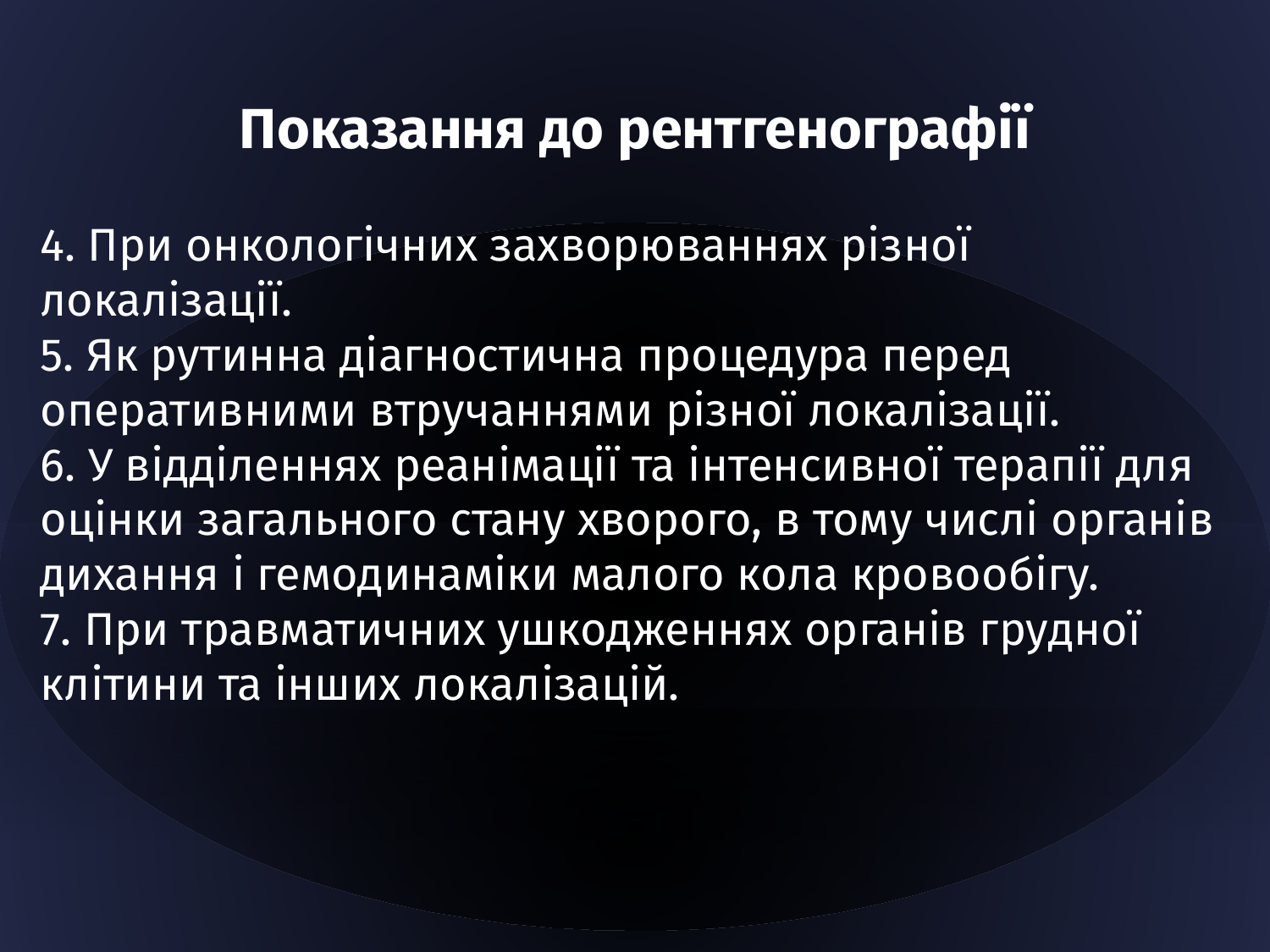

Показання до рентгенографії

4. При онкологічних захворюваннях різної локалізації.
5. Як рутинна діагностична процедура перед оперативними втручаннями різної локалізації.
6. У відділеннях реанімації та інтенсивної терапії для оцінки загального стану хворого, в тому числі органів дихання і гемодинаміки малого кола кровообігу.
7. При травматичних ушкодженнях органів грудної клітини та інших локалізацій.